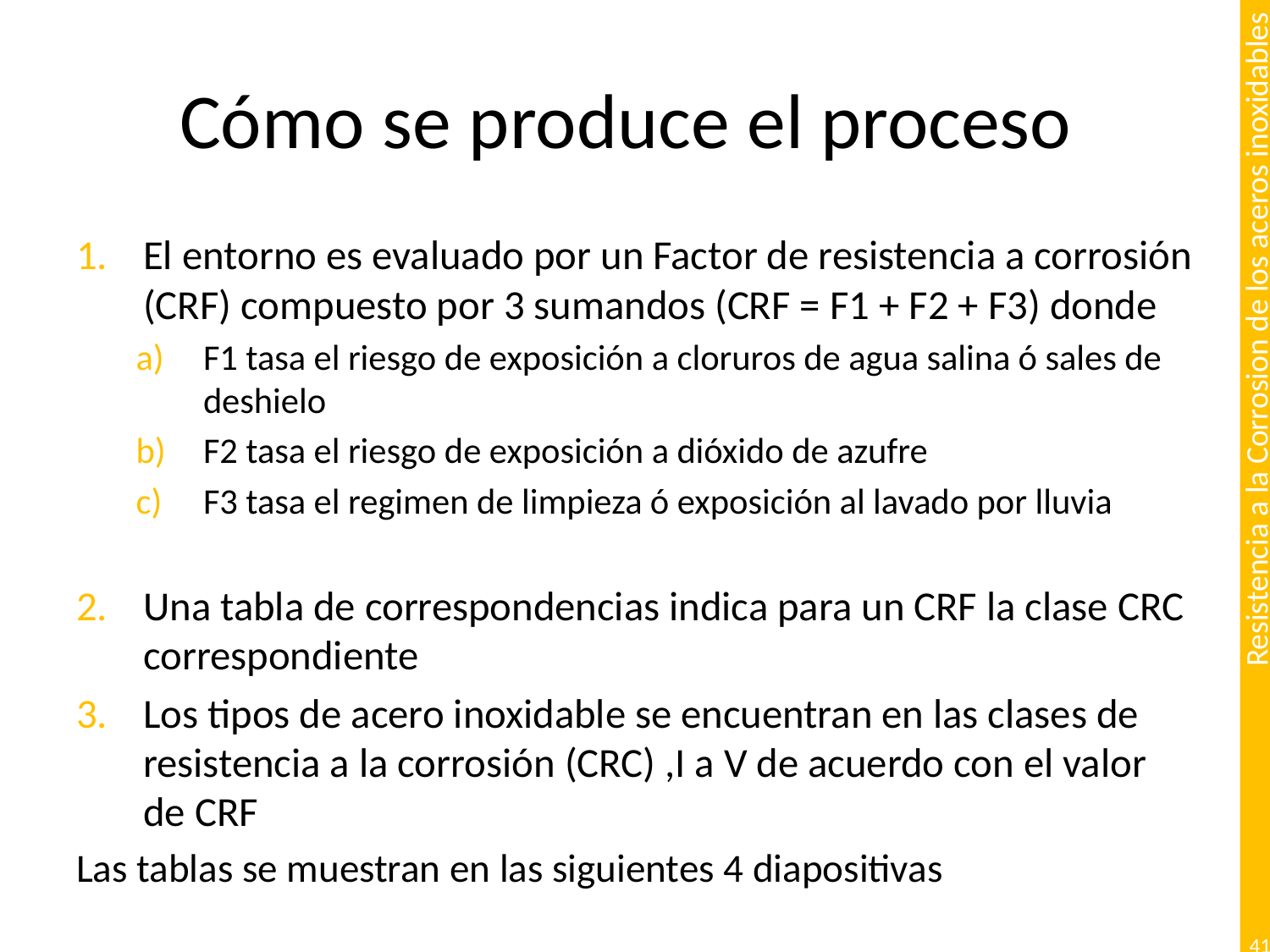

# Cómo se produce el proceso
El entorno es evaluado por un Factor de resistencia a corrosión (CRF) compuesto por 3 sumandos (CRF = F1 + F2 + F3) donde
F1 tasa el riesgo de exposición a cloruros de agua salina ó sales de deshielo
F2 tasa el riesgo de exposición a dióxido de azufre
F3 tasa el regimen de limpieza ó exposición al lavado por lluvia

Una tabla de correspondencias indica para un CRF la clase CRC correspondiente
Los tipos de acero inoxidable se encuentran en las clases de resistencia a la corrosión (CRC) ,I a V de acuerdo con el valor de CRF
Las tablas se muestran en las siguientes 4 diapositivas
41